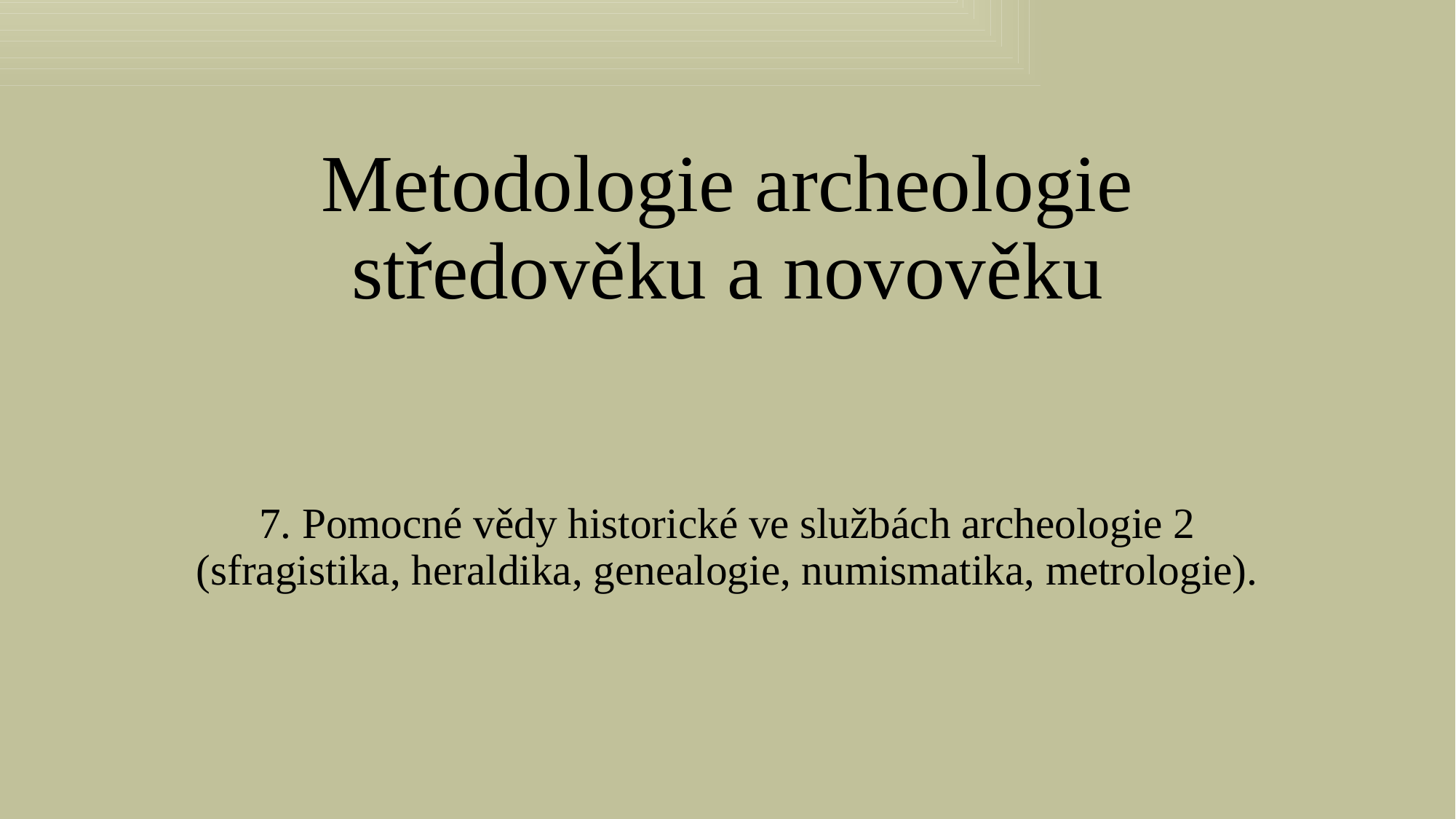

# Metodologie archeologie středověku a novověku

7. Pomocné vědy historické ve službách archeologie 2 (sfragistika, heraldika, genealogie, numismatika, metrologie).